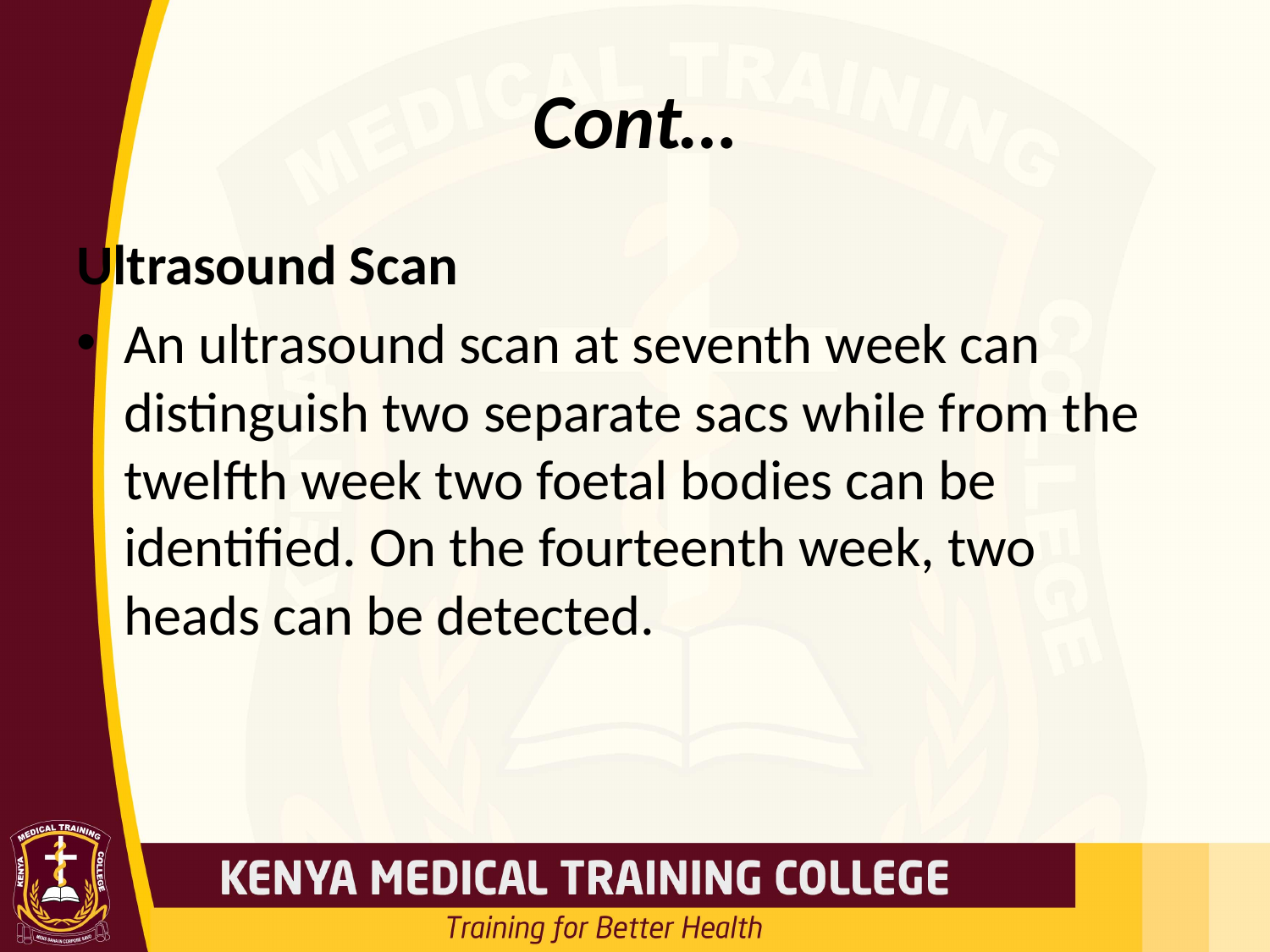

# Cont…
Ultrasound Scan
An ultrasound scan at seventh week can distinguish two separate sacs while from the twelfth week two foetal bodies can be identified. On the fourteenth week, two heads can be detected.